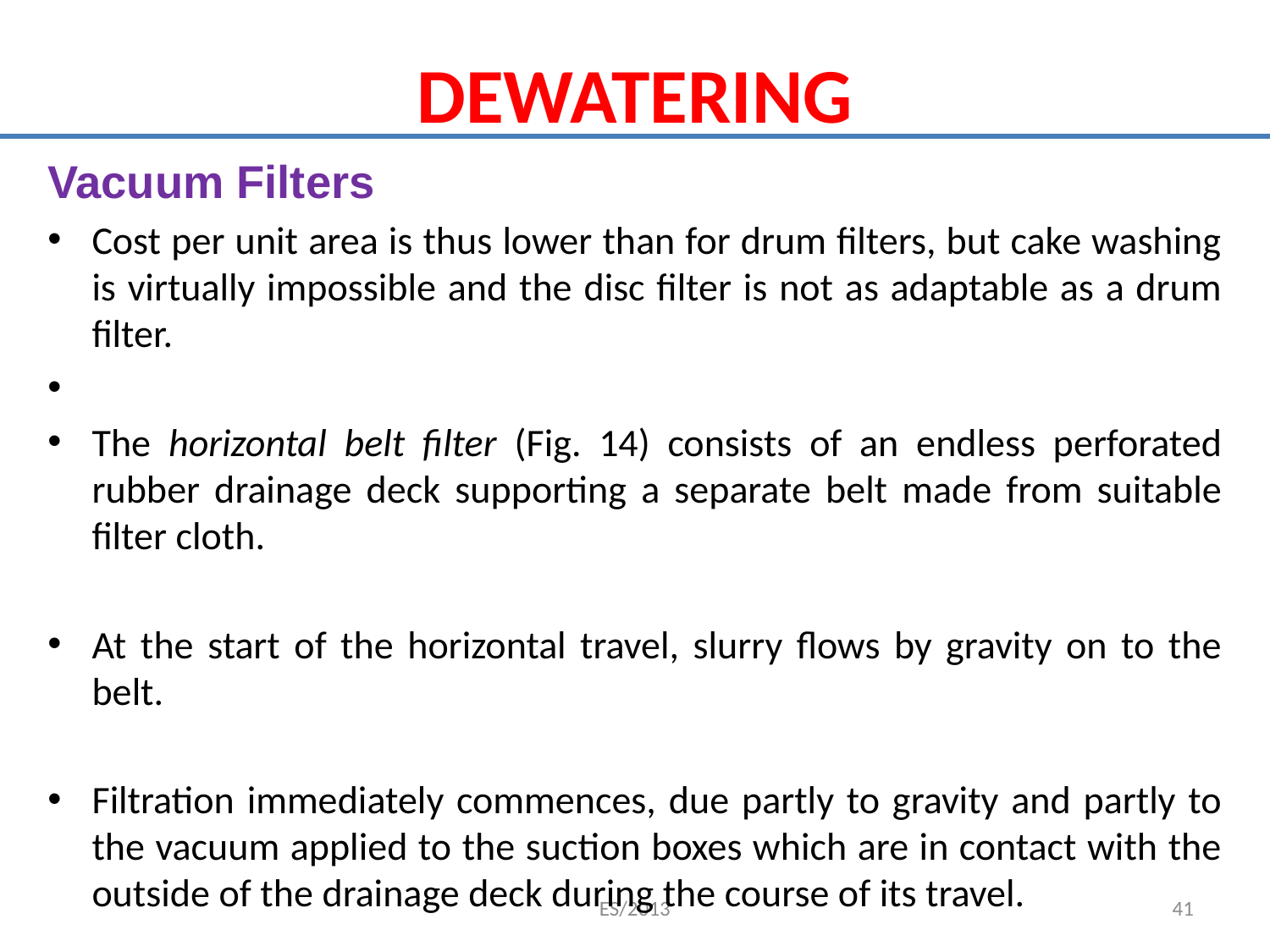

# DEWATERING
Vacuum Filters
Cost per unit area is thus lower than for drum filters, but cake washing is virtually impossible and the disc filter is not as adaptable as a drum filter.

The horizontal belt filter (Fig. 14) consists of an endless perforated rubber drainage deck supporting a separate belt made from suitable filter cloth.

At the start of the horizontal travel, slurry flows by gravity on to the belt.

Filtration immediately commences, due partly to gravity and partly to the vacuum applied to the suction boxes which are in contact with the outside of the drainage deck during the course of its travel.

ES/2013
41